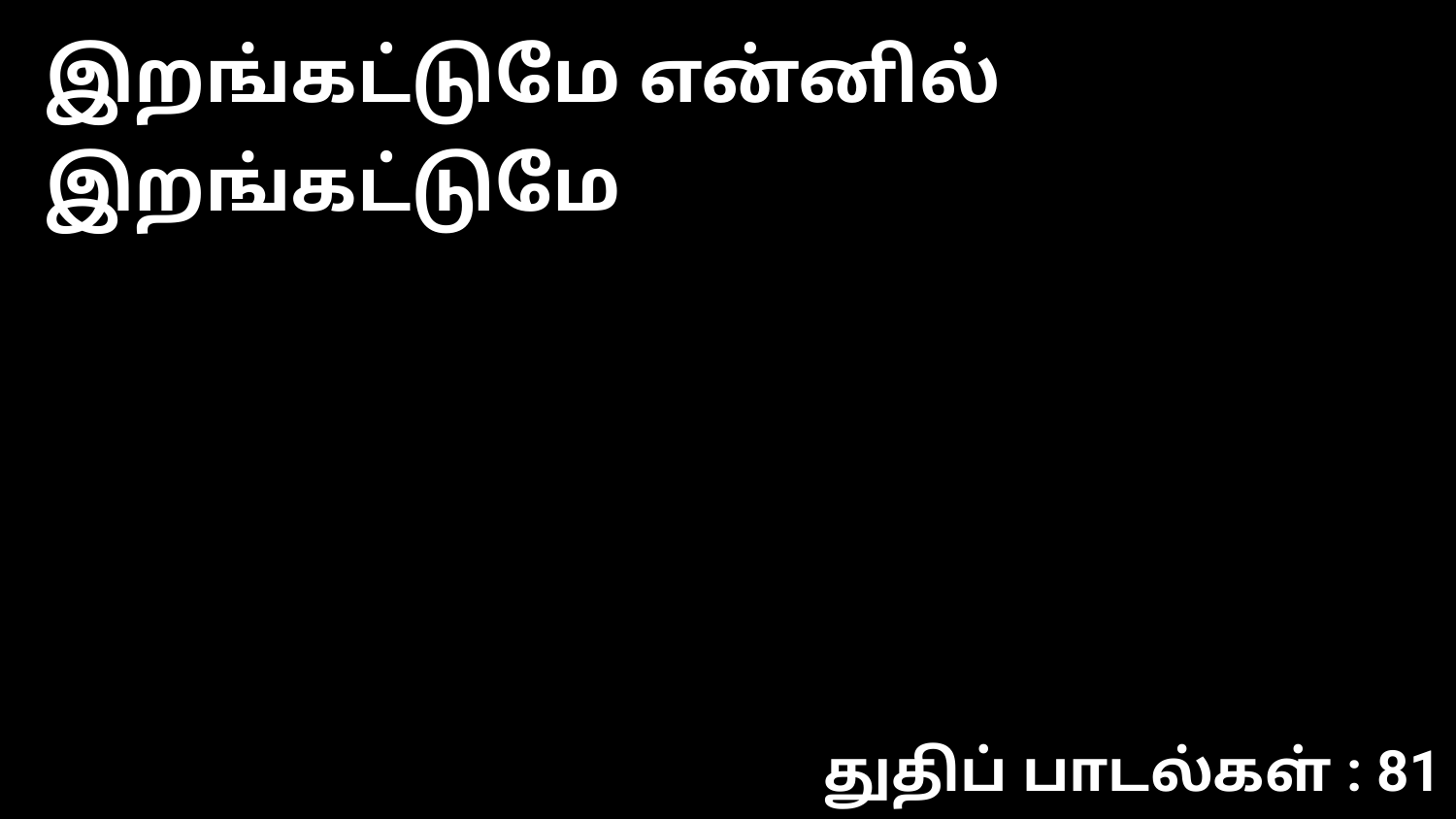

இறங்கட்டுமே என்னில் இறங்கட்டுமே
துதிப் பாடல்கள் : 81